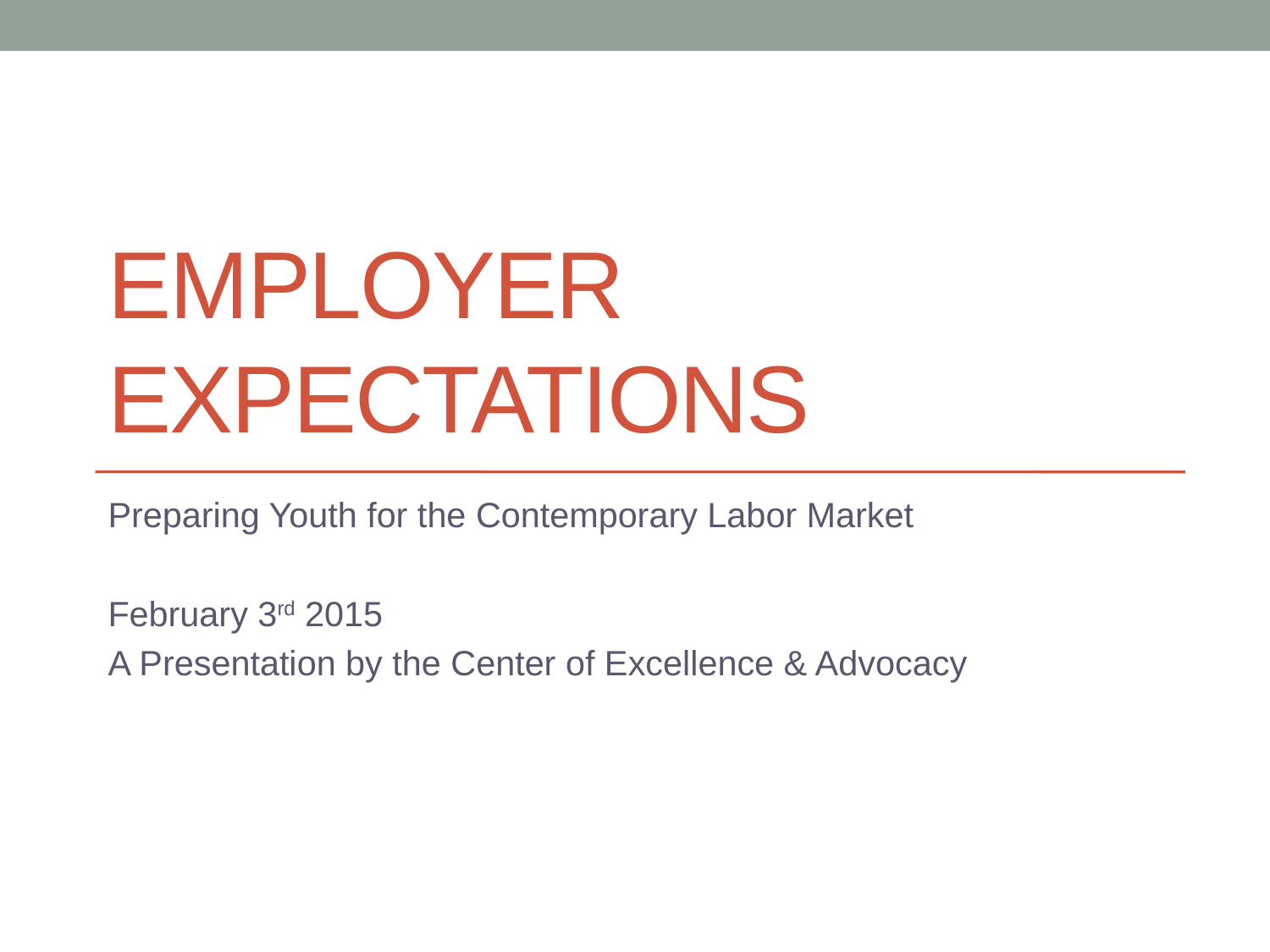

# Employer Expectations
Preparing Youth for the Contemporary Labor Market

February 3rd 2015
A Presentation by the Center of Excellence & Advocacy